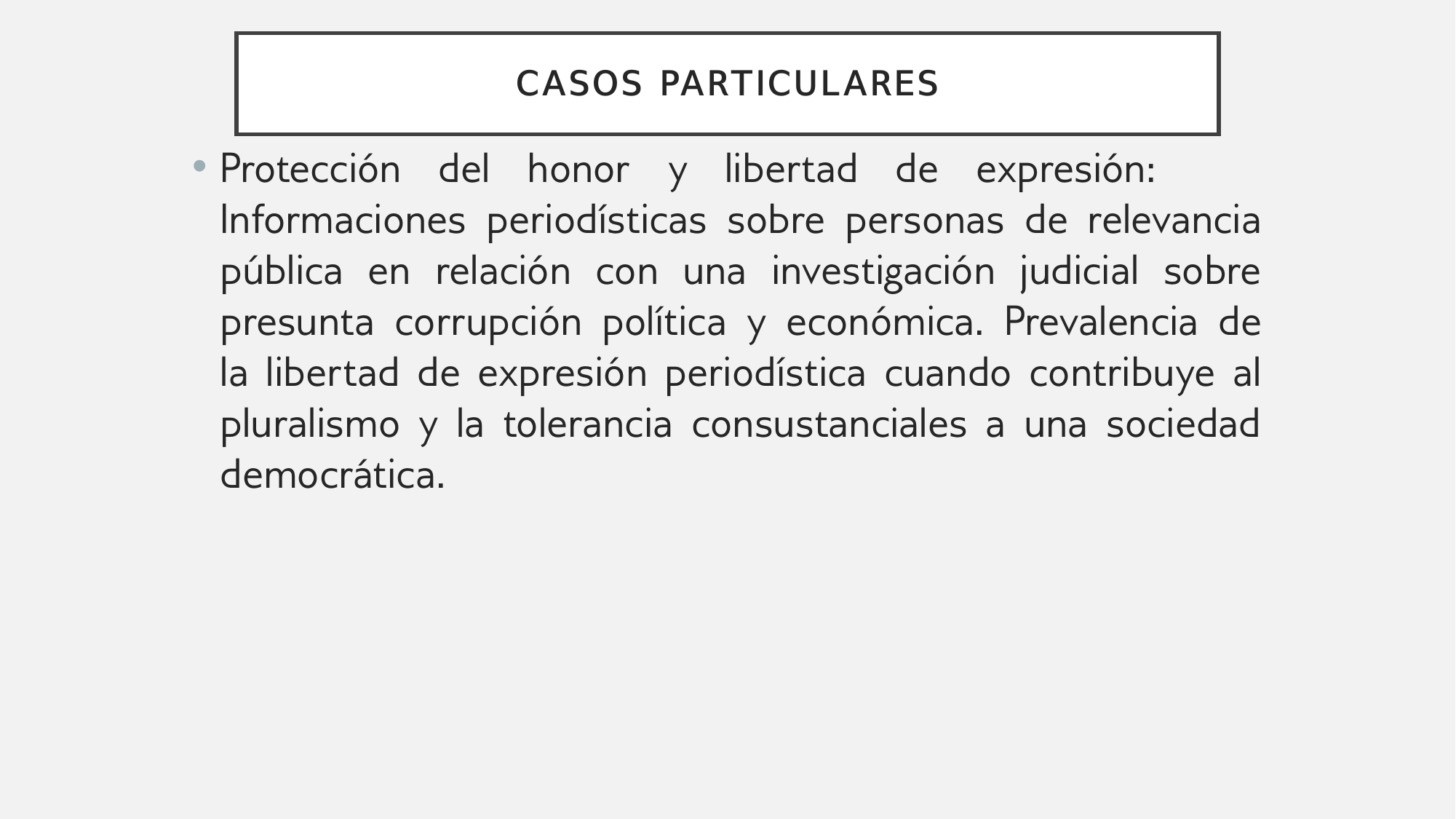

# CASOS PARTICULARES
Protección del honor y libertad de expresión: 	Informaciones periodísticas sobre personas de relevancia pública en relación con una investigación judicial sobre presunta corrupción política y económica. Prevalencia de la libertad de expresión periodística cuando contribuye al pluralismo y la tolerancia consustanciales a una sociedad democrática.